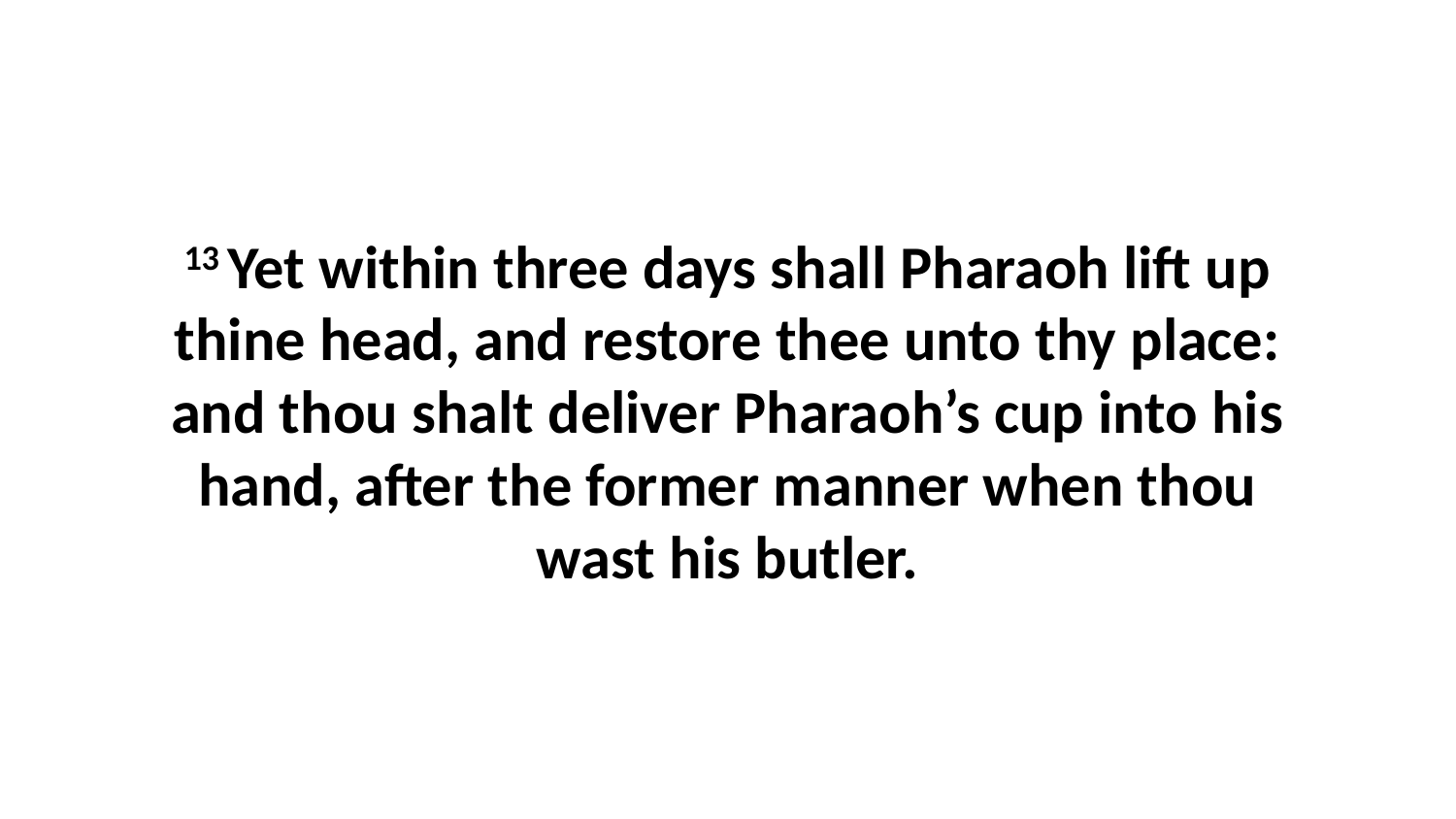

13 Yet within three days shall Pharaoh lift up thine head, and restore thee unto thy place: and thou shalt deliver Pharaoh’s cup into his hand, after the former manner when thou wast his butler.